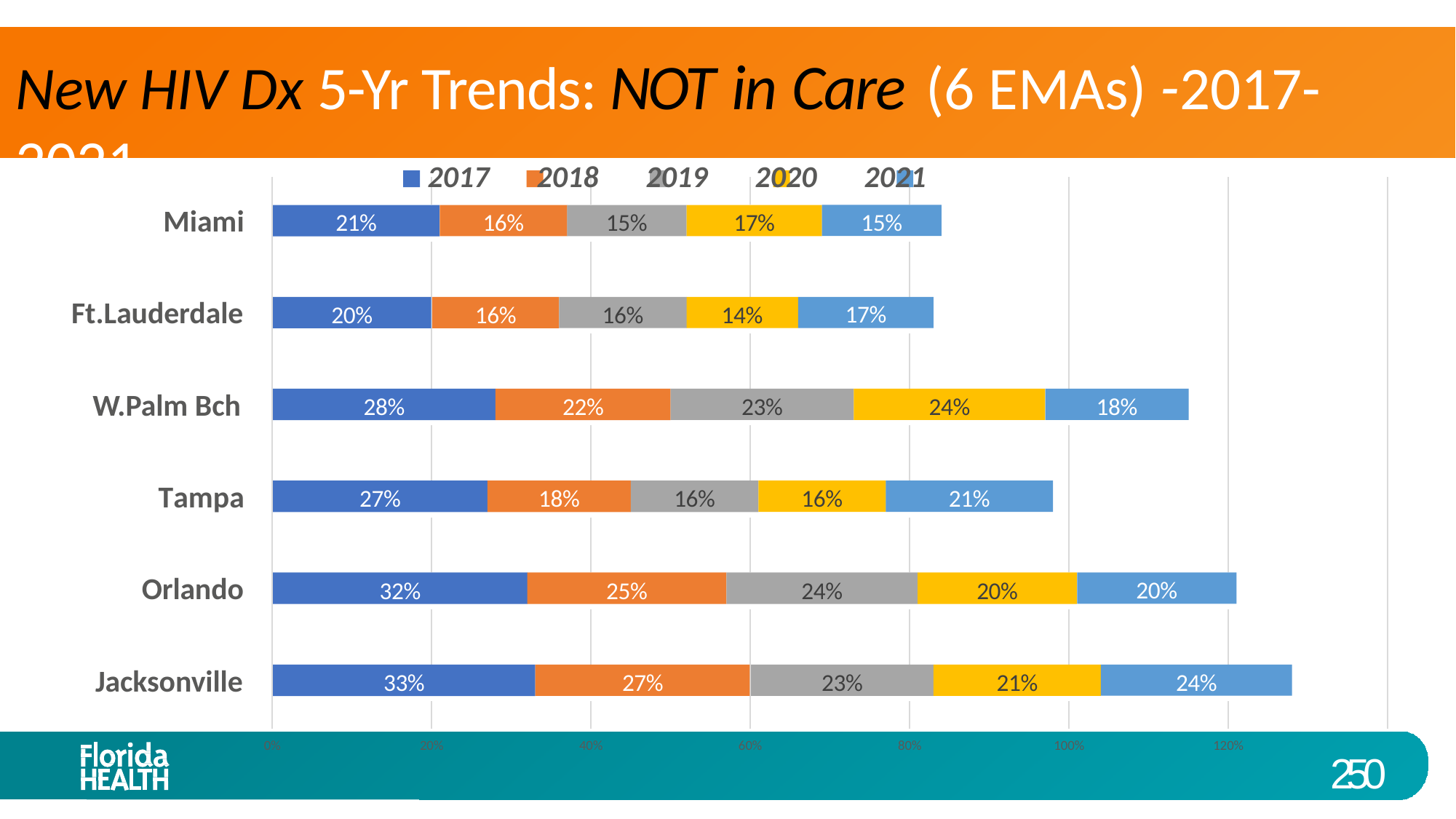

# New HIV Dx 5-Yr Trends: NOT in Care	(6 EMAs) -2017-2021
2017	2018	2019	2020	2021

Miami
21%
16%
15%
17%
15%

Ft.Lauderdale
20%
16%
16%
14%
17%

W.Palm Bch
28%
22%
23%
24%
18%

Tampa
27%
18%
16%
16%
21%

Orlando
32%
25%
24%
20%
20%

Jacksonville
33%
27%
23%
21%
24%
250

0%
20%
40%
60%
80%
100%
120%